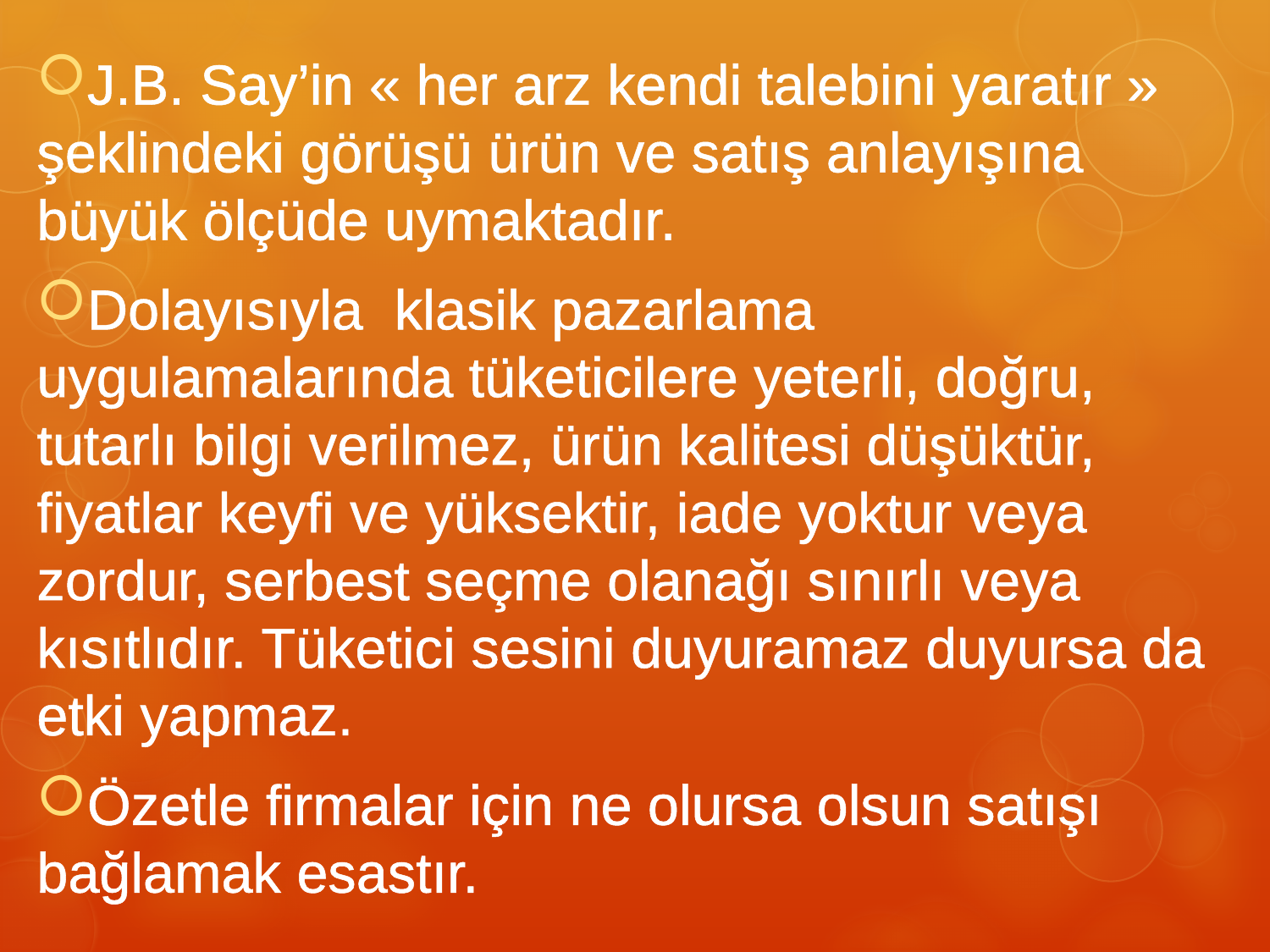

J.B. Say’in « her arz kendi talebini yaratır » şeklindeki görüşü ürün ve satış anlayışına büyük ölçüde uymaktadır.
Dolayısıyla  klasik pazarlama uygulamalarında tüketicilere yeterli, doğru, tutarlı bilgi verilmez, ürün kalitesi düşüktür, fiyatlar keyfi ve yüksektir, iade yoktur veya zordur, serbest seçme olanağı sınırlı veya kısıtlıdır. Tüketici sesini duyuramaz duyursa da etki yapmaz.
Özetle firmalar için ne olursa olsun satışı bağlamak esastır.